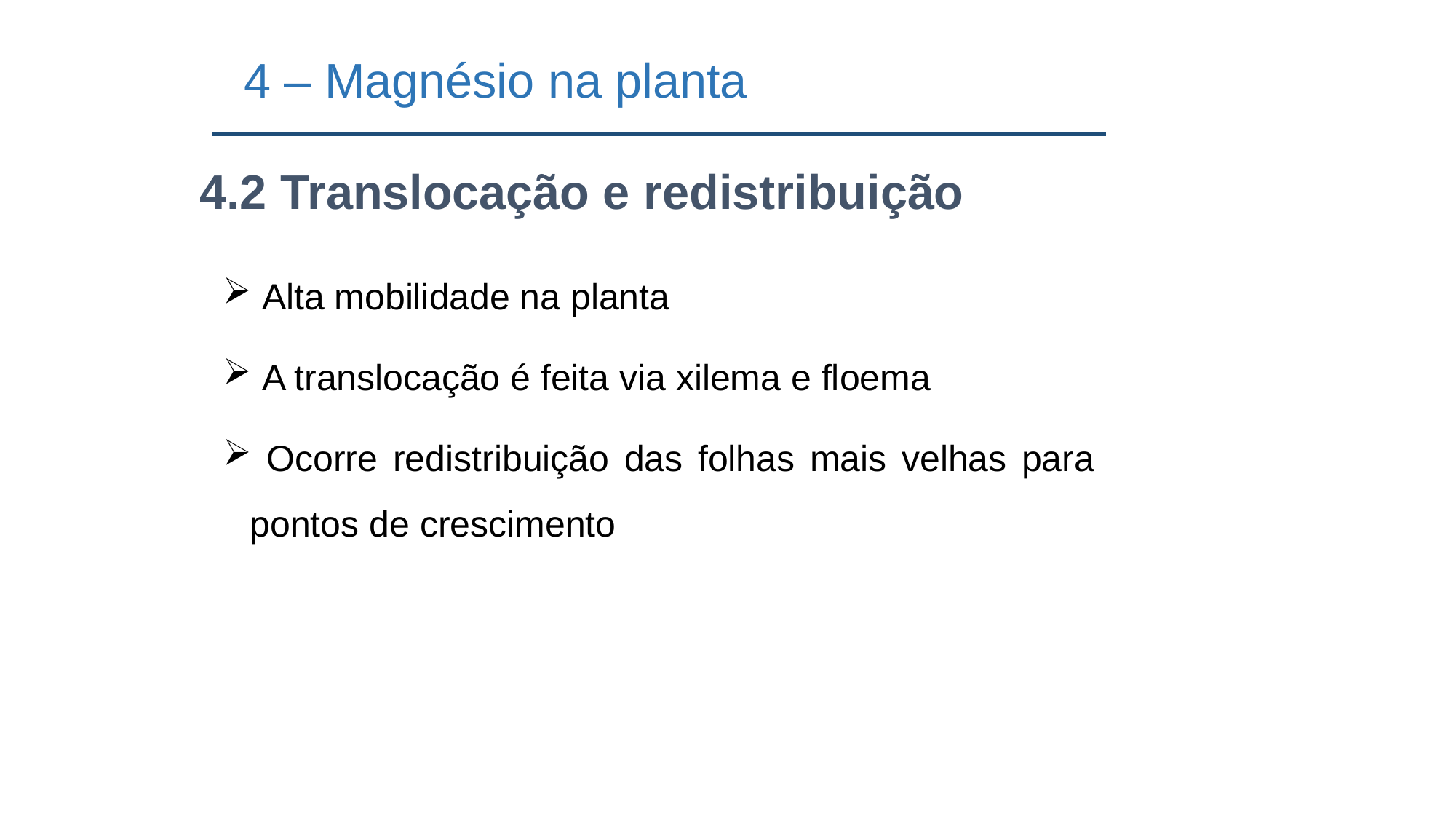

4 – Magnésio na planta
4.2 Translocação e redistribuição
 Alta mobilidade na planta
 A translocação é feita via xilema e floema
 Ocorre redistribuição das folhas mais velhas para pontos de crescimento